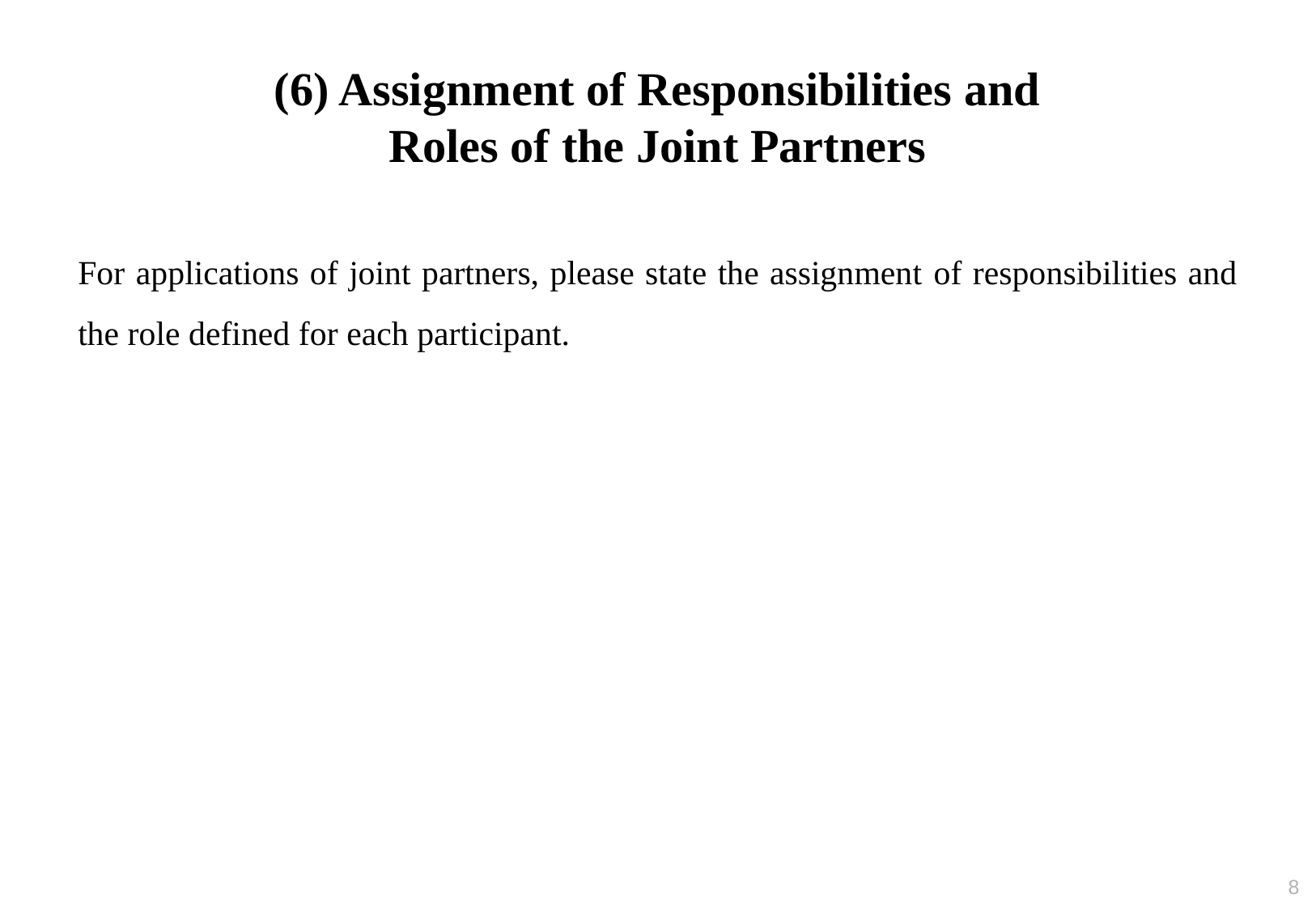

# (6) Assignment of Responsibilities and Roles of the Joint Partners
For applications of joint partners, please state the assignment of responsibilities and the role defined for each participant.

8